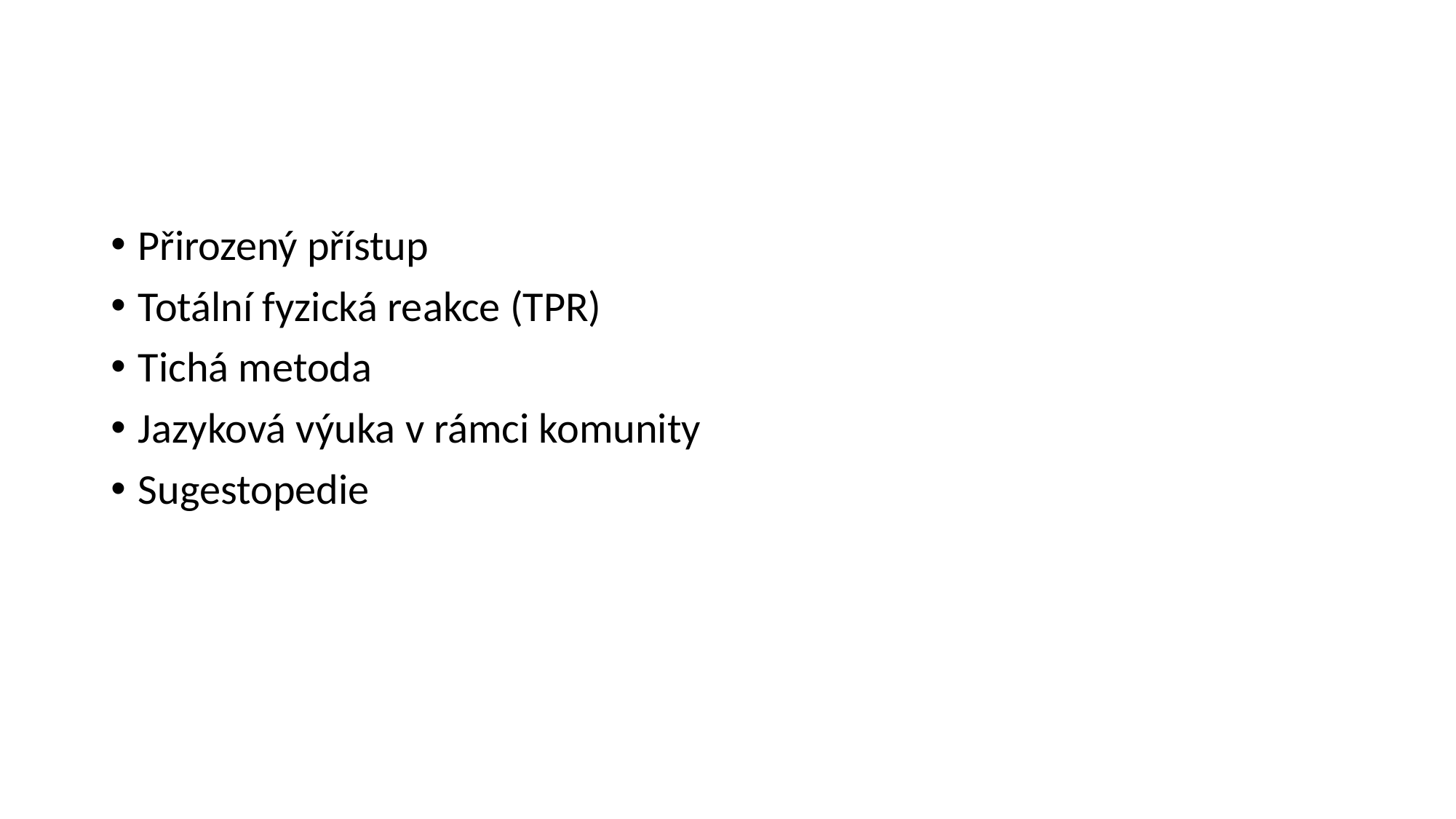

#
Přirozený přístup
Totální fyzická reakce (TPR)
Tichá metoda
Jazyková výuka v rámci komunity
Sugestopedie